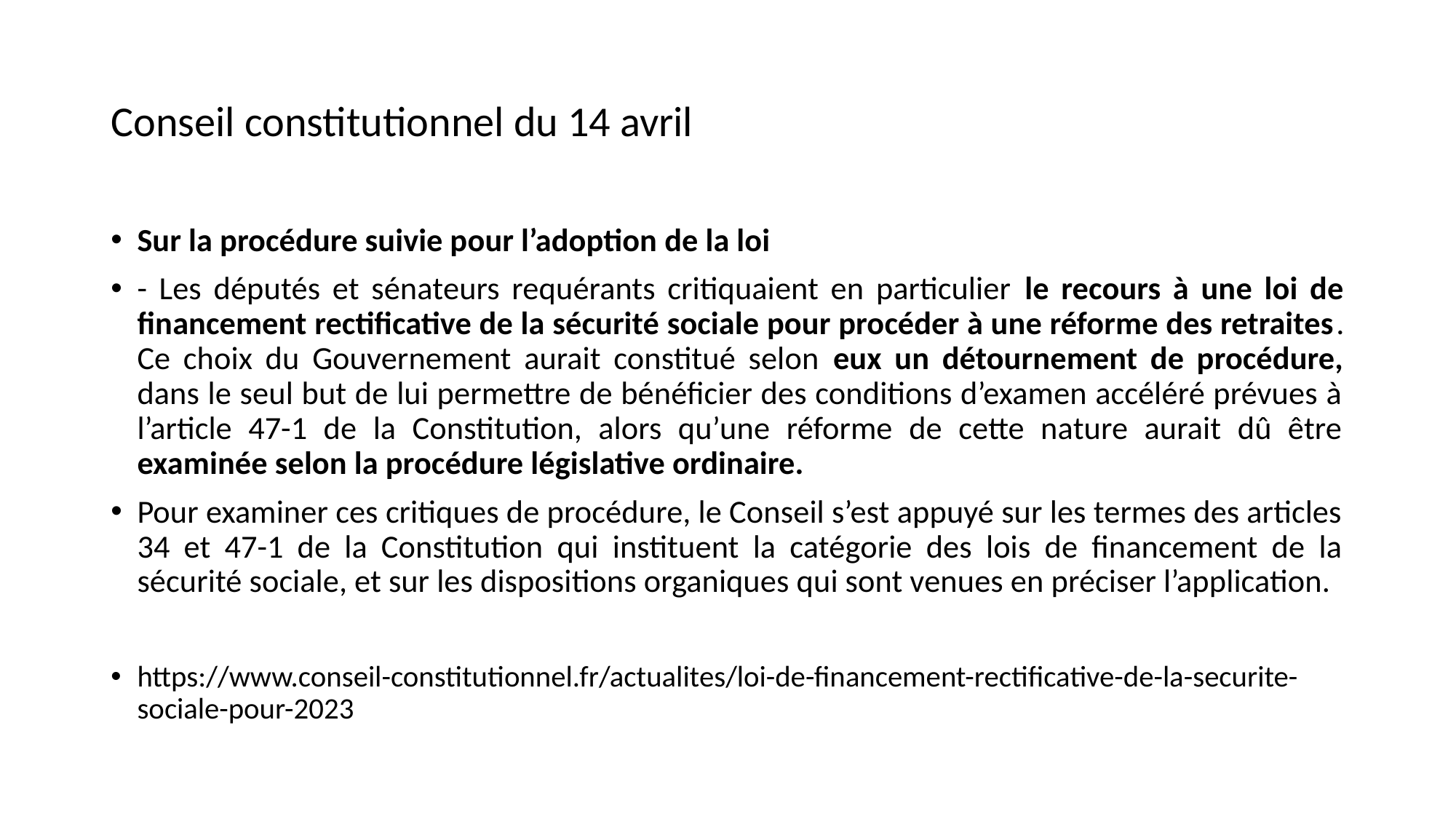

# Conseil constitutionnel du 14 avril
Sur la procédure suivie pour l’adoption de la loi
- Les députés et sénateurs requérants critiquaient en particulier le recours à une loi de financement rectificative de la sécurité sociale pour procéder à une réforme des retraites. Ce choix du Gouvernement aurait constitué selon eux un détournement de procédure, dans le seul but de lui permettre de bénéficier des conditions d’examen accéléré prévues à l’article 47-1 de la Constitution, alors qu’une réforme de cette nature aurait dû être examinée selon la procédure législative ordinaire.
Pour examiner ces critiques de procédure, le Conseil s’est appuyé sur les termes des articles 34 et 47-1 de la Constitution qui instituent la catégorie des lois de financement de la sécurité sociale, et sur les dispositions organiques qui sont venues en préciser l’application.

https://www.conseil-constitutionnel.fr/actualites/loi-de-financement-rectificative-de-la-securite-sociale-pour-2023